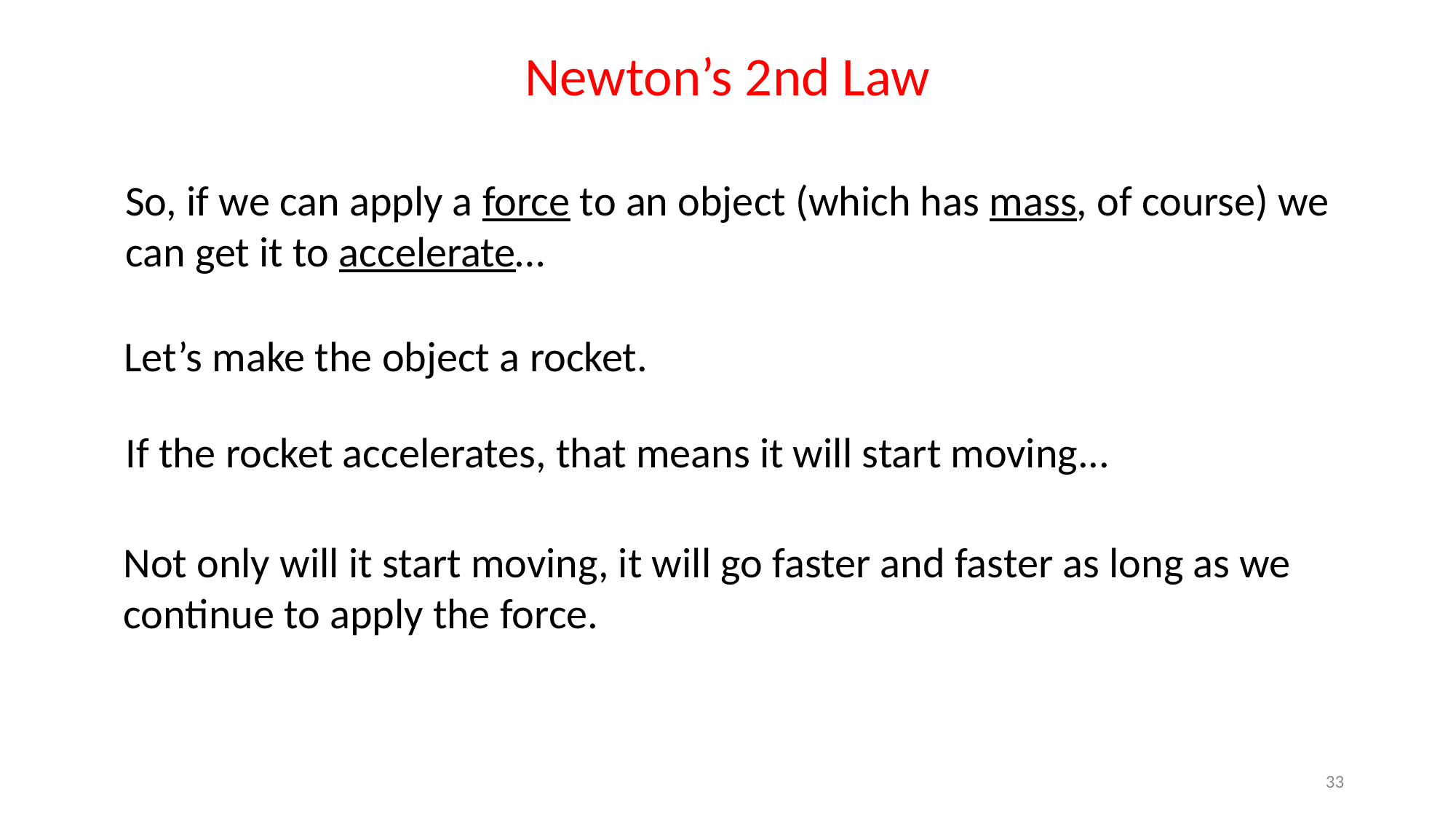

Newton’s 2nd Law
So, if we can apply a force to an object (which has mass, of course) we can get it to accelerate…
Let’s make the object a rocket.
If the rocket accelerates, that means it will start moving...
Not only will it start moving, it will go faster and faster as long as we continue to apply the force.
33